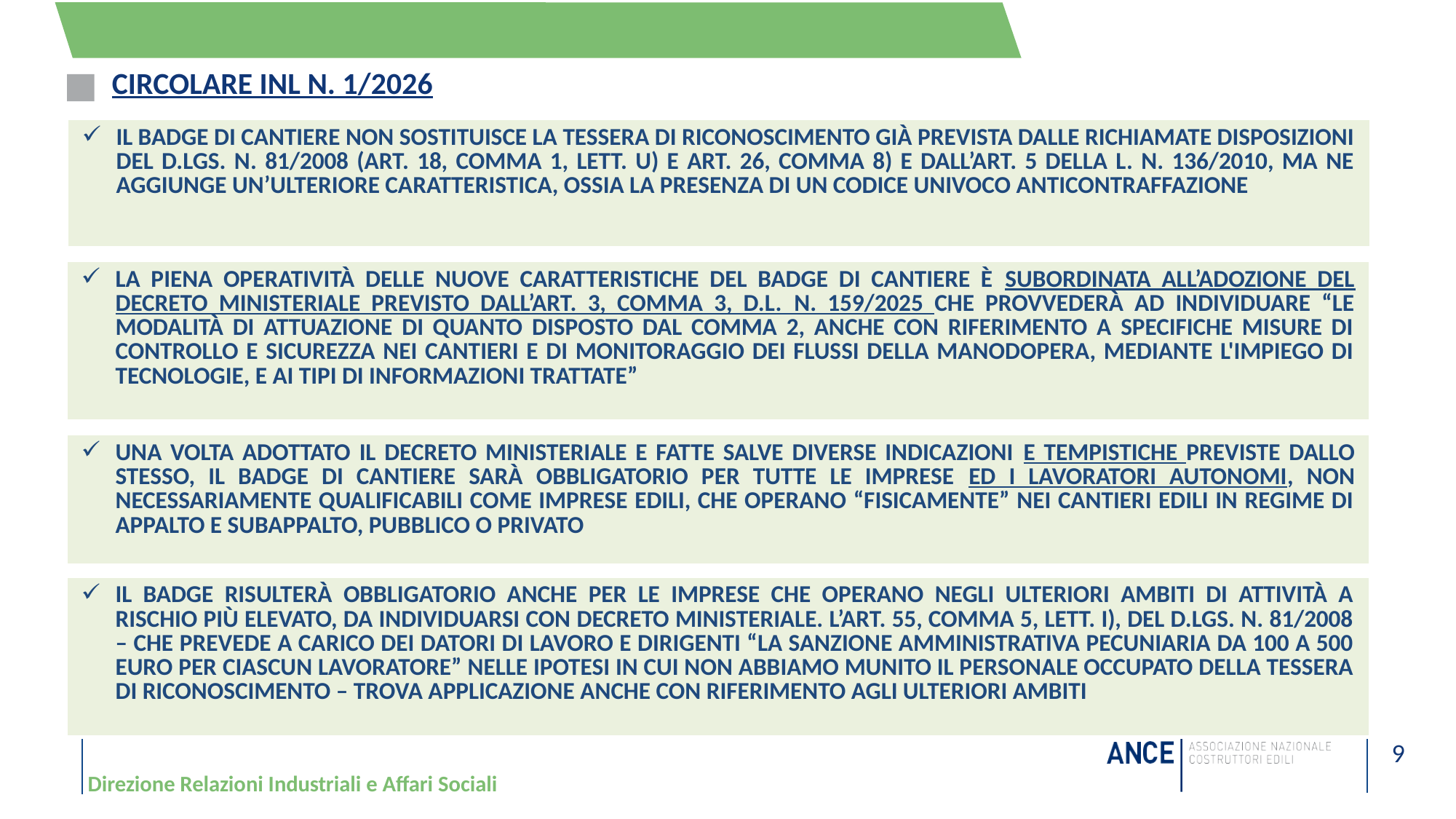

# CIRCOLARE INL n. 1/2026

| Il badge di cantiere non sostituisce la tessera di riconoscimento già prevista dalle richiamate disposizioni del D.Lgs. n. 81/2008 (art. 18, comma 1, lett. u) e art. 26, comma 8) e dall’art. 5 della L. n. 136/2010, ma ne aggiunge un’ulteriore caratteristica, ossia la presenza di un codice univoco anticontraffazione |
| --- |
| la piena operatività delle nuove caratteristiche del badge di cantiere è subordinata all’adozione del decreto ministeriale previsto dall’art. 3, comma 3, D.L. n. 159/2025 che provvederà ad individuare “le modalità di attuazione di quanto disposto dal comma 2, anche con riferimento a specifiche misure di controllo e sicurezza nei cantieri e di monitoraggio dei flussi della manodopera, mediante l'impiego di tecnologie, e ai tipi di informazioni trattate” |
| --- |
| Una volta adottato il decreto ministeriale e fatte salve diverse indicazioni e tempistiche previste dallo stesso, il badge di cantiere sarà obbligatorio per tutte le imprese ed i lavoratori autonomi, non necessariamente qualificabili come imprese edili, che operano “fisicamente” nei cantieri edili in regime di appalto e subappalto, pubblico o privato |
| --- |
| il badge risulterà obbligatorio anche per le imprese che operano negli ulteriori ambiti di attività a rischio più elevato, da individuarsi con decreto ministeriale. l’art. 55, comma 5, lett. i), del D.Lgs. n. 81/2008 – che prevede a carico dei datori di lavoro e dirigenti “la sanzione amministrativa pecuniaria da 100 a 500 euro per ciascun lavoratore” nelle ipotesi in cui non abbiamo munito il personale occupato della tessera di riconoscimento – trova applicazione anche con riferimento agli ulteriori ambiti |
| --- |
9

Direzione Relazioni Industriali e Affari Sociali